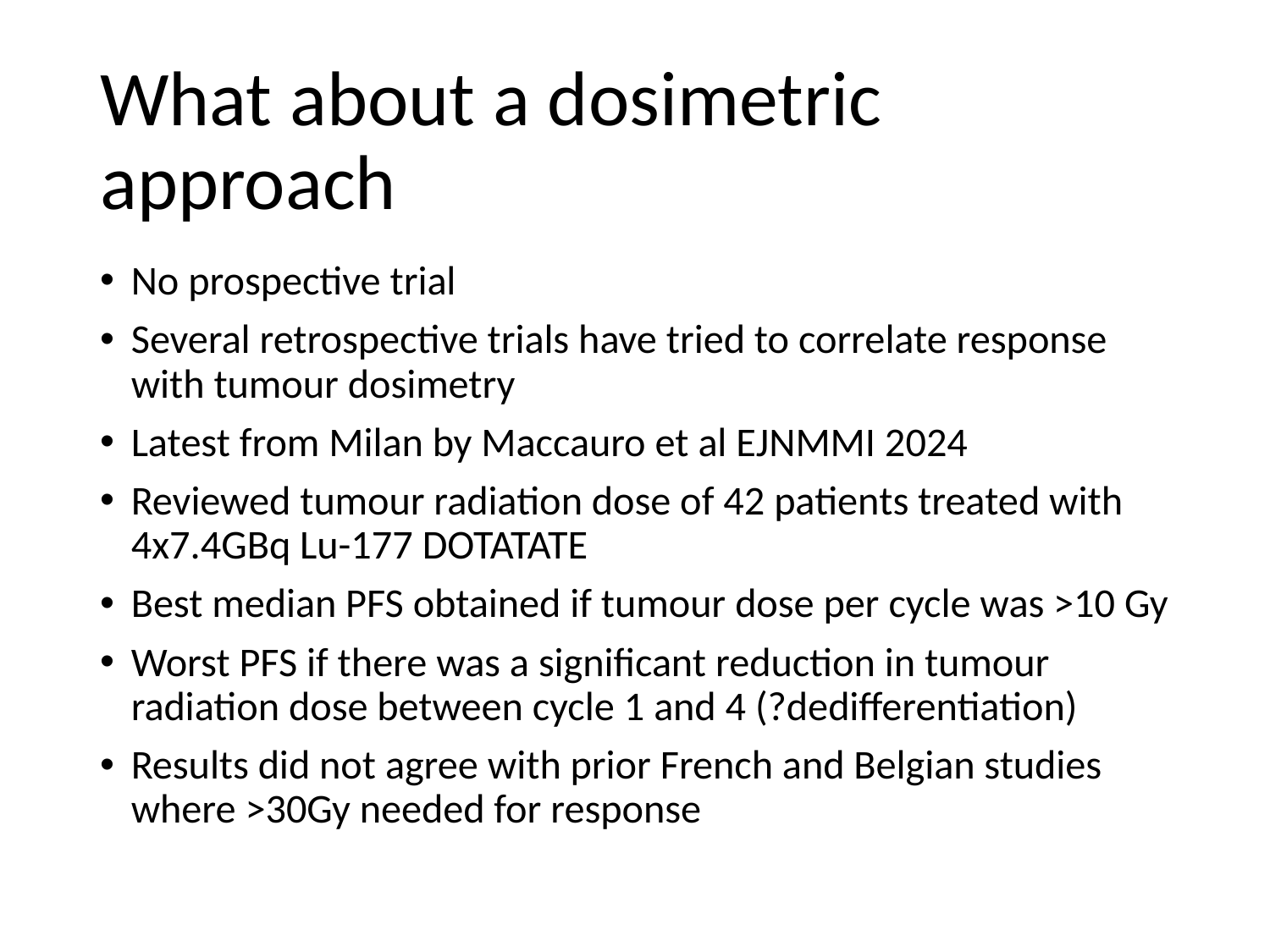

# What about a dosimetric approach
No prospective trial
Several retrospective trials have tried to correlate response with tumour dosimetry
Latest from Milan by Maccauro et al EJNMMI 2024
Reviewed tumour radiation dose of 42 patients treated with 4x7.4GBq Lu-177 DOTATATE
Best median PFS obtained if tumour dose per cycle was >10 Gy
Worst PFS if there was a significant reduction in tumour radiation dose between cycle 1 and 4 (?dedifferentiation)
Results did not agree with prior French and Belgian studies where >30Gy needed for response